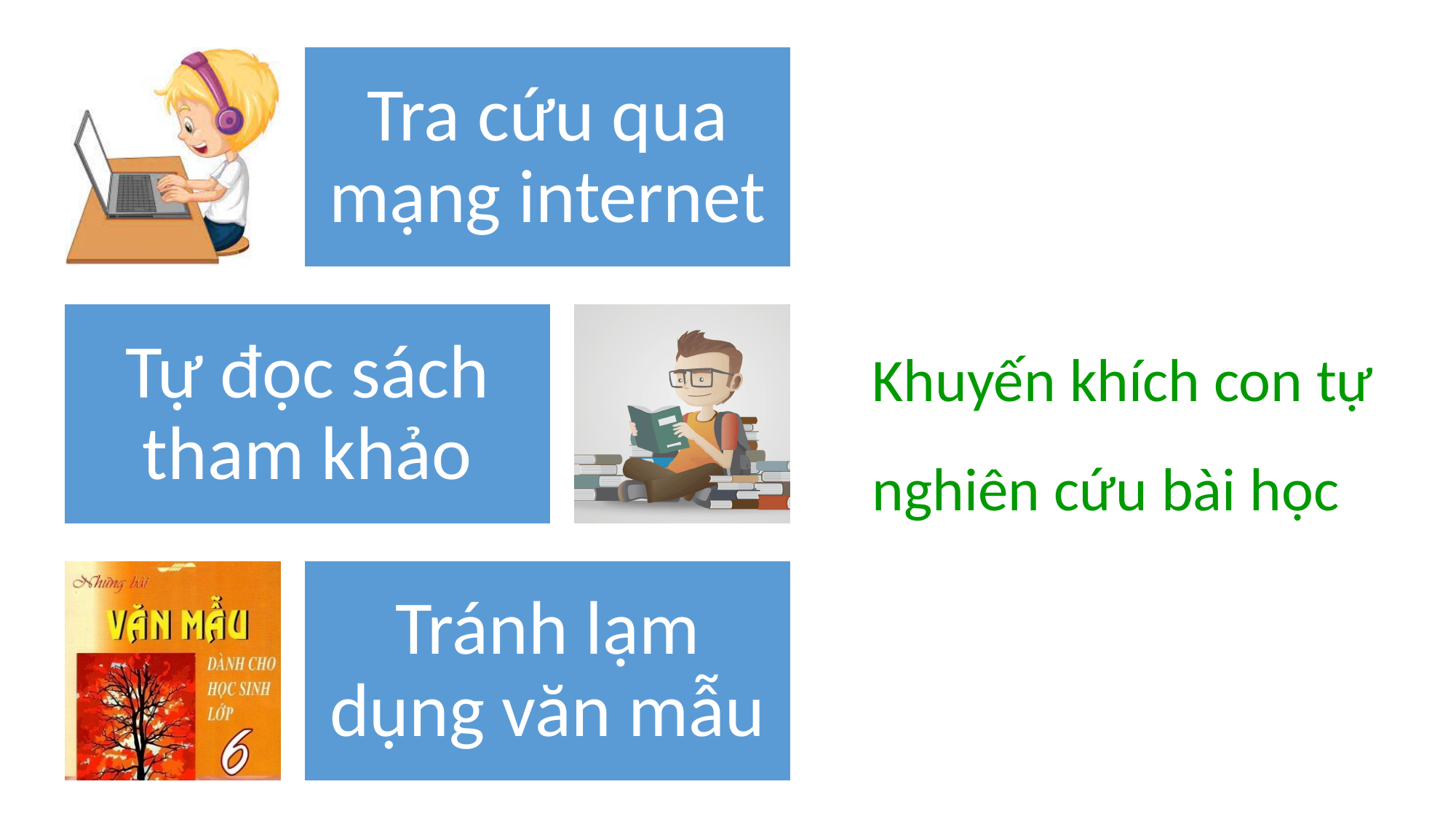

Tra cứu qua mạng internet
Tự đọc sách tham khảo
Tránh lạm dụng văn mẫu
# Khuyến khích con tự nghiên cứu bài học